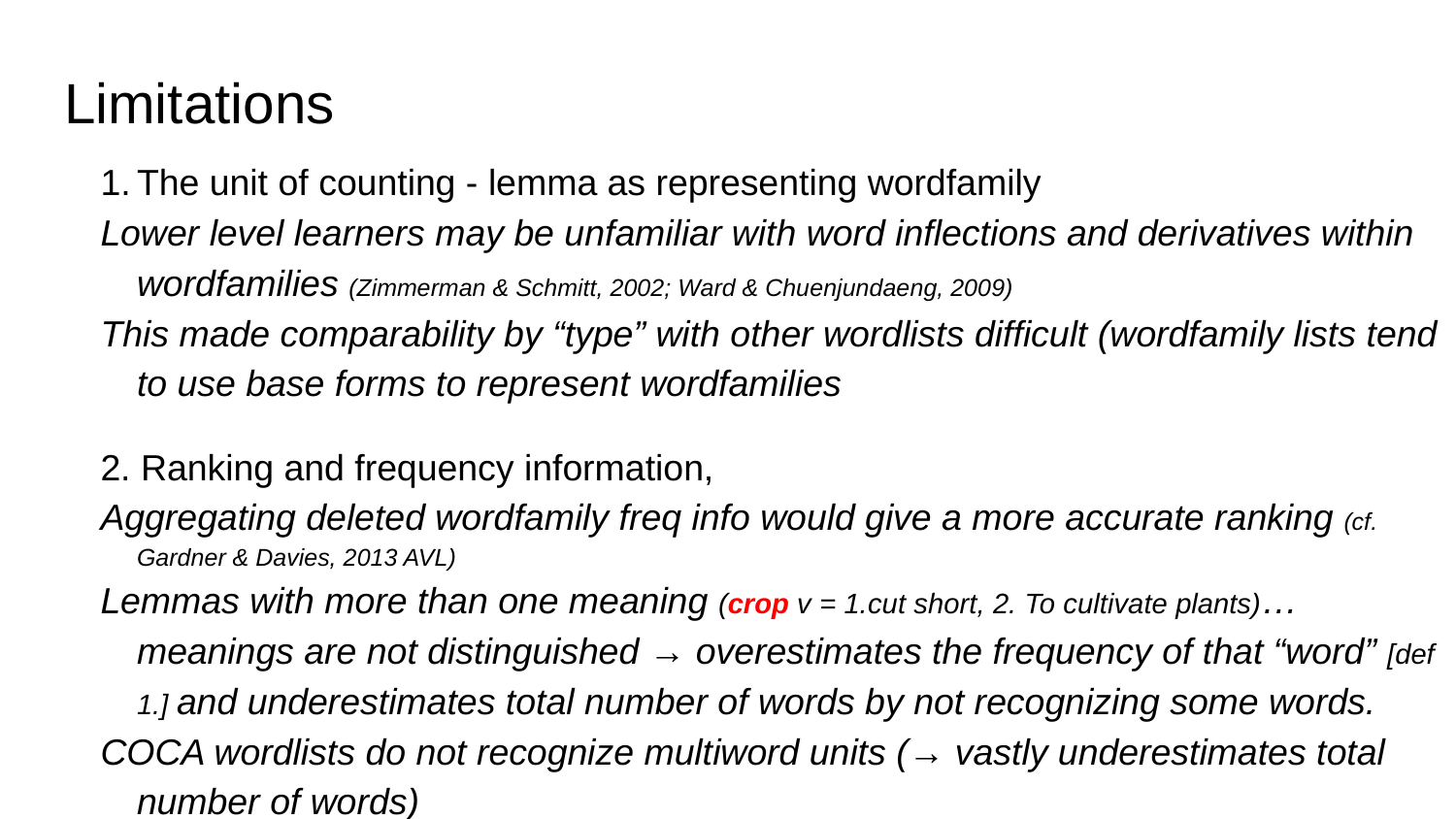

# Limitations
The unit of counting - lemma as representing wordfamily
Lower level learners may be unfamiliar with word inflections and derivatives within wordfamilies (Zimmerman & Schmitt, 2002; Ward & Chuenjundaeng, 2009)
This made comparability by “type” with other wordlists difficult (wordfamily lists tend to use base forms to represent wordfamilies

2. Ranking and frequency information,
Aggregating deleted wordfamily freq info would give a more accurate ranking (cf. Gardner & Davies, 2013 AVL)
Lemmas with more than one meaning (crop v = 1.cut short, 2. To cultivate plants)… meanings are not distinguished → overestimates the frequency of that “word” [def 1.] and underestimates total number of words by not recognizing some words.
COCA wordlists do not recognize multiword units (→ vastly underestimates total number of words)